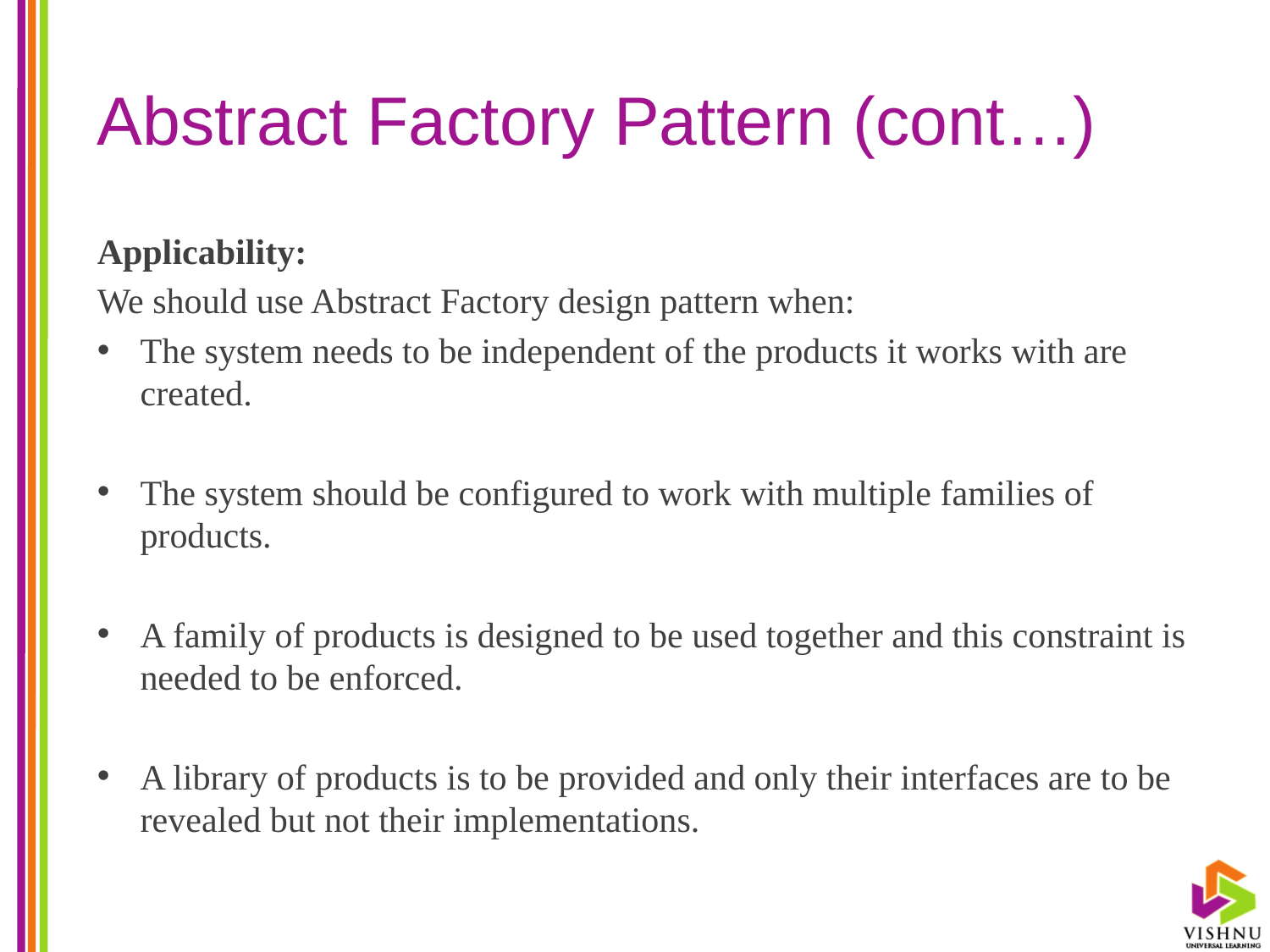

# Abstract Factory Pattern (cont…)
Applicability:
We should use Abstract Factory design pattern when:
The system needs to be independent of the products it works with are created.

The system should be configured to work with multiple families of products.

A family of products is designed to be used together and this constraint is needed to be enforced.

A library of products is to be provided and only their interfaces are to be revealed but not their implementations.